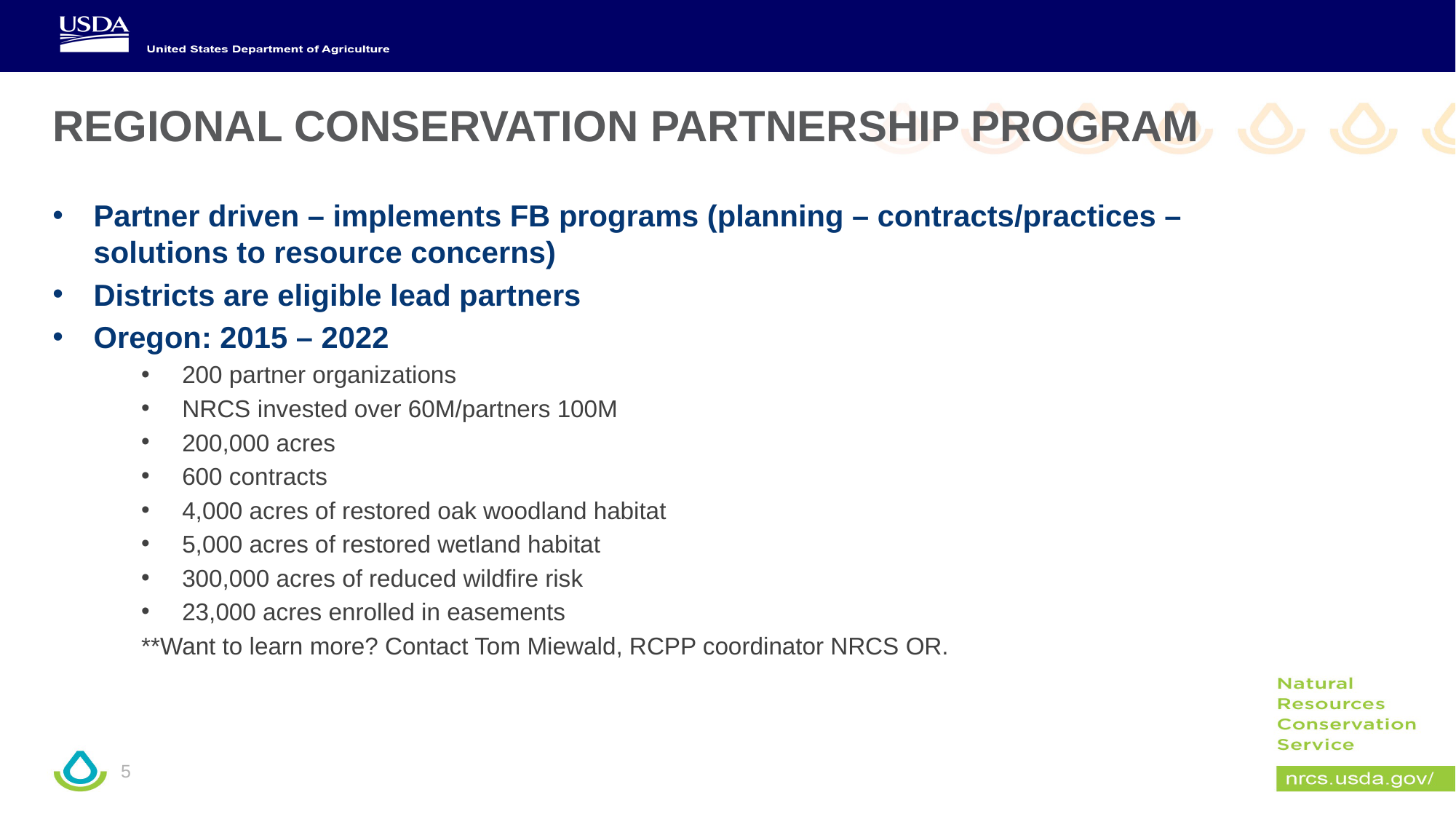

# REGIONAL CONSERVATION PARTNERSHIP PROGRAM
Partner driven – implements FB programs (planning – contracts/practices – solutions to resource concerns)
Districts are eligible lead partners
Oregon: 2015 – 2022
200 partner organizations
NRCS invested over 60M/partners 100M
200,000 acres
600 contracts
4,000 acres of restored oak woodland habitat
5,000 acres of restored wetland habitat
300,000 acres of reduced wildfire risk
23,000 acres enrolled in easements
**Want to learn more? Contact Tom Miewald, RCPP coordinator NRCS OR.

5